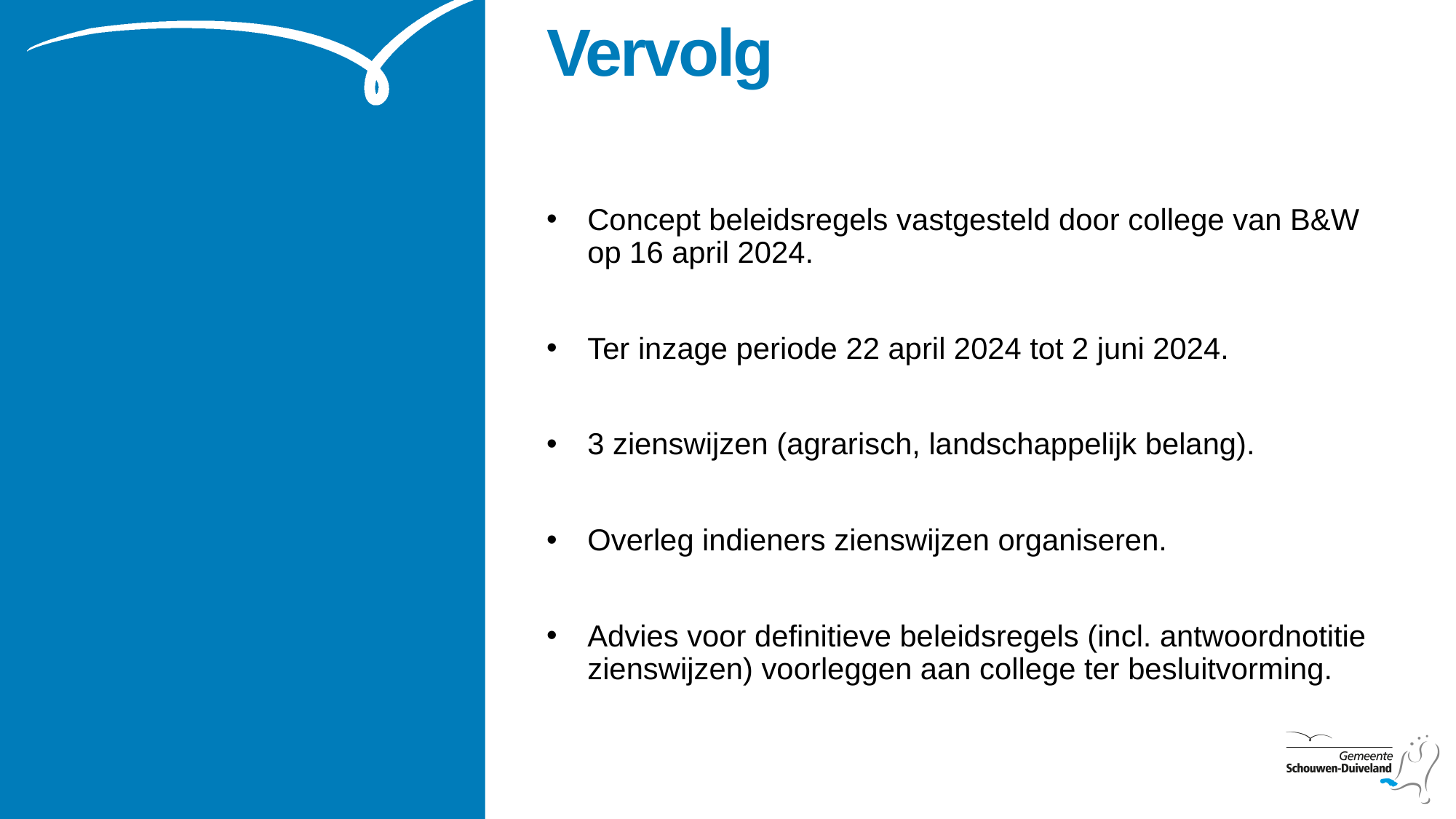

# Vervolg

Concept beleidsregels vastgesteld door college van B&W op 16 april 2024.

Ter inzage periode 22 april 2024 tot 2 juni 2024.

3 zienswijzen (agrarisch, landschappelijk belang).

Overleg indieners zienswijzen organiseren.

Advies voor definitieve beleidsregels (incl. antwoordnotitie zienswijzen) voorleggen aan college ter besluitvorming.